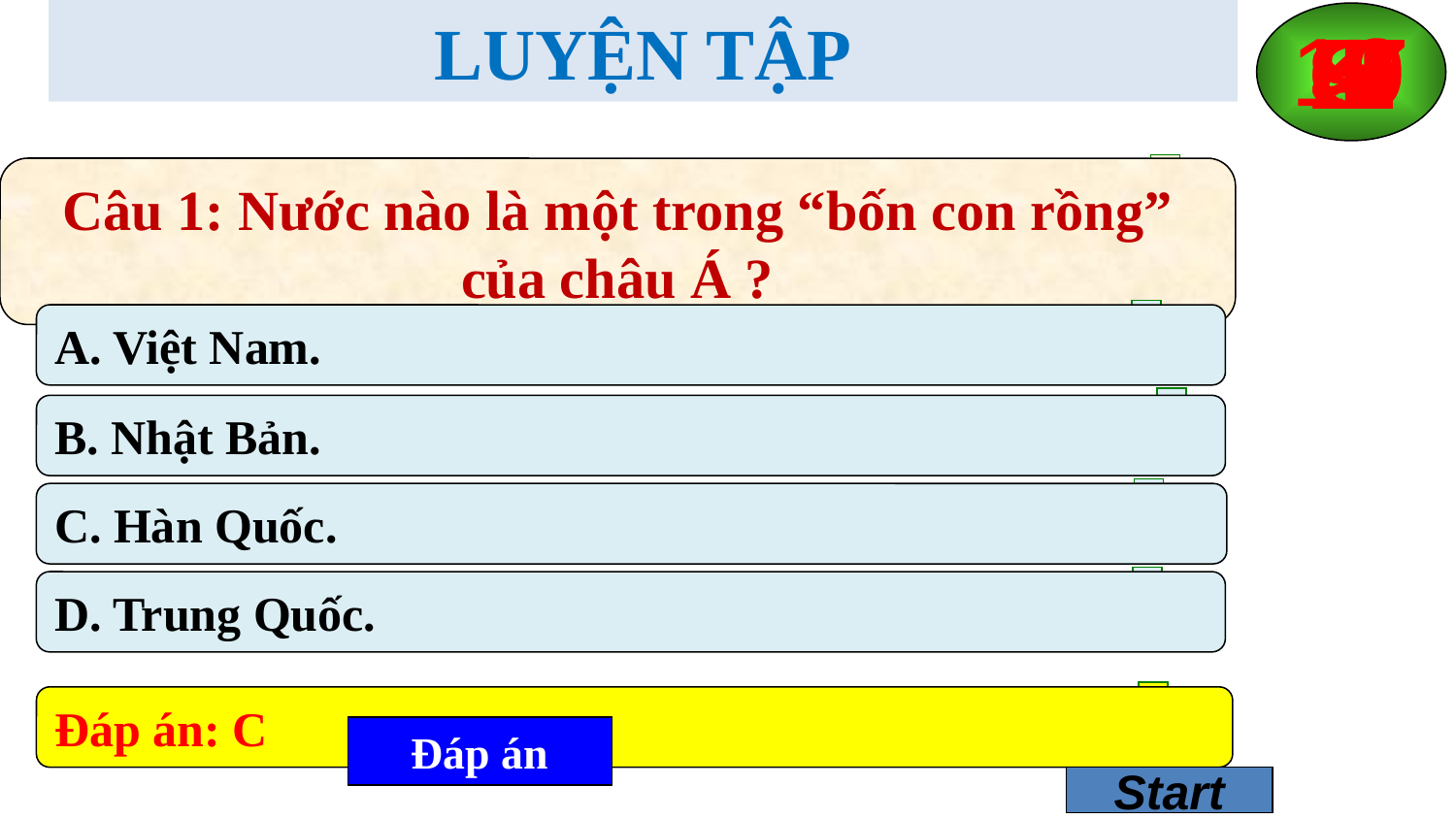

LUYỆN TẬP

10
2
0
1
3
4
5
6
8
9
7

Câu 1: Nước nào là một trong “bốn con rồng” của châu Á ?

A. Việt Nam.

B. Nhật Bản.

C. Hàn Quốc.

D. Trung Quốc.

Đáp án: C
Đáp án
Start